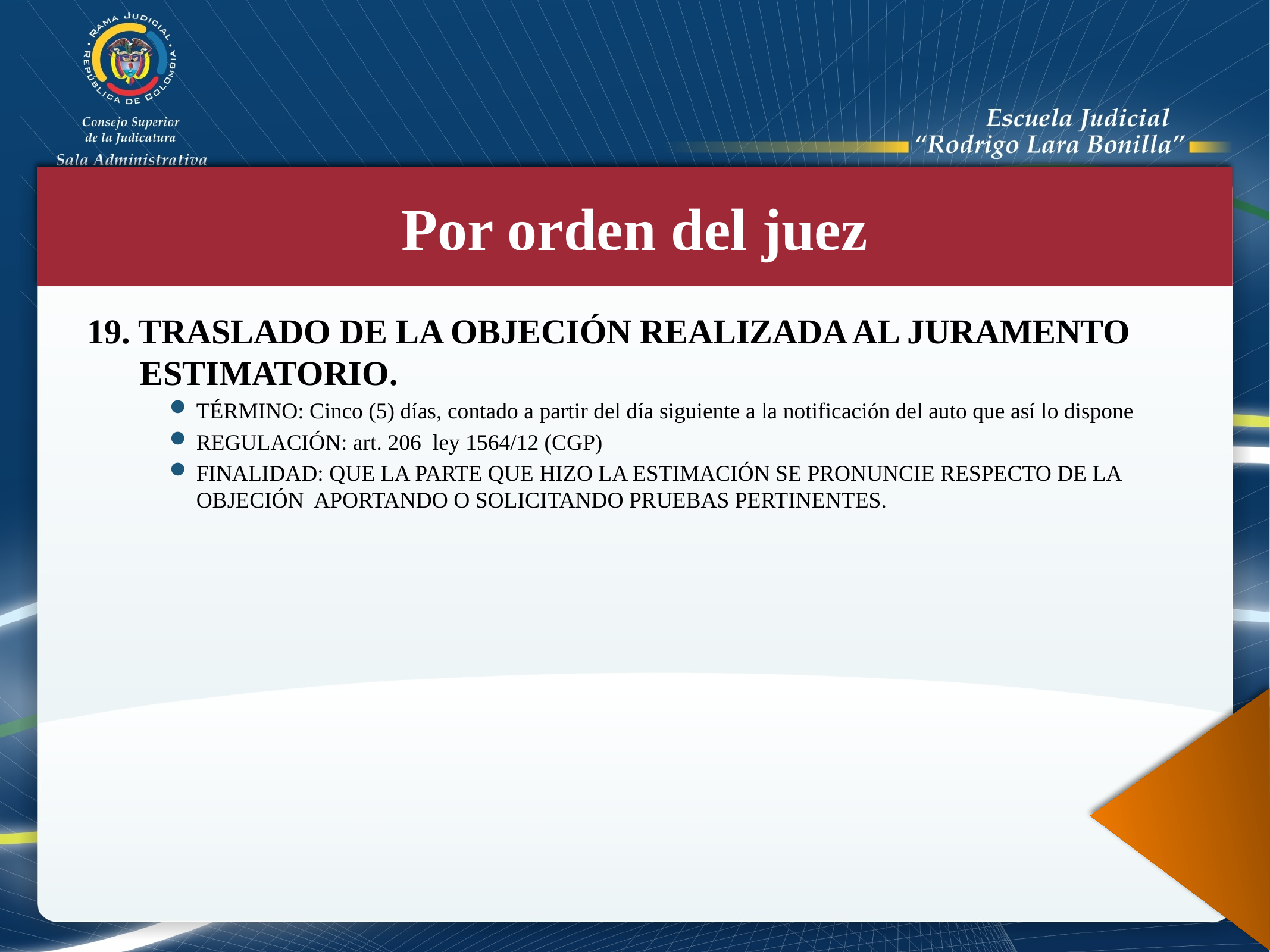

Por orden del juez

19. TRASLADO DE LA OBJECIÓN REALIZADA AL JURAMENTO ESTIMATORIO.
TÉRMINO: Cinco (5) días, contado a partir del día siguiente a la notificación del auto que así lo dispone
REGULACIÓN: art. 206  ley 1564/12 (CGP)
FINALIDAD: QUE LA PARTE QUE HIZO LA ESTIMACIÓN SE PRONUNCIE RESPECTO DE LA OBJECIÓN  APORTANDO O SOLICITANDO PRUEBAS PERTINENTES.